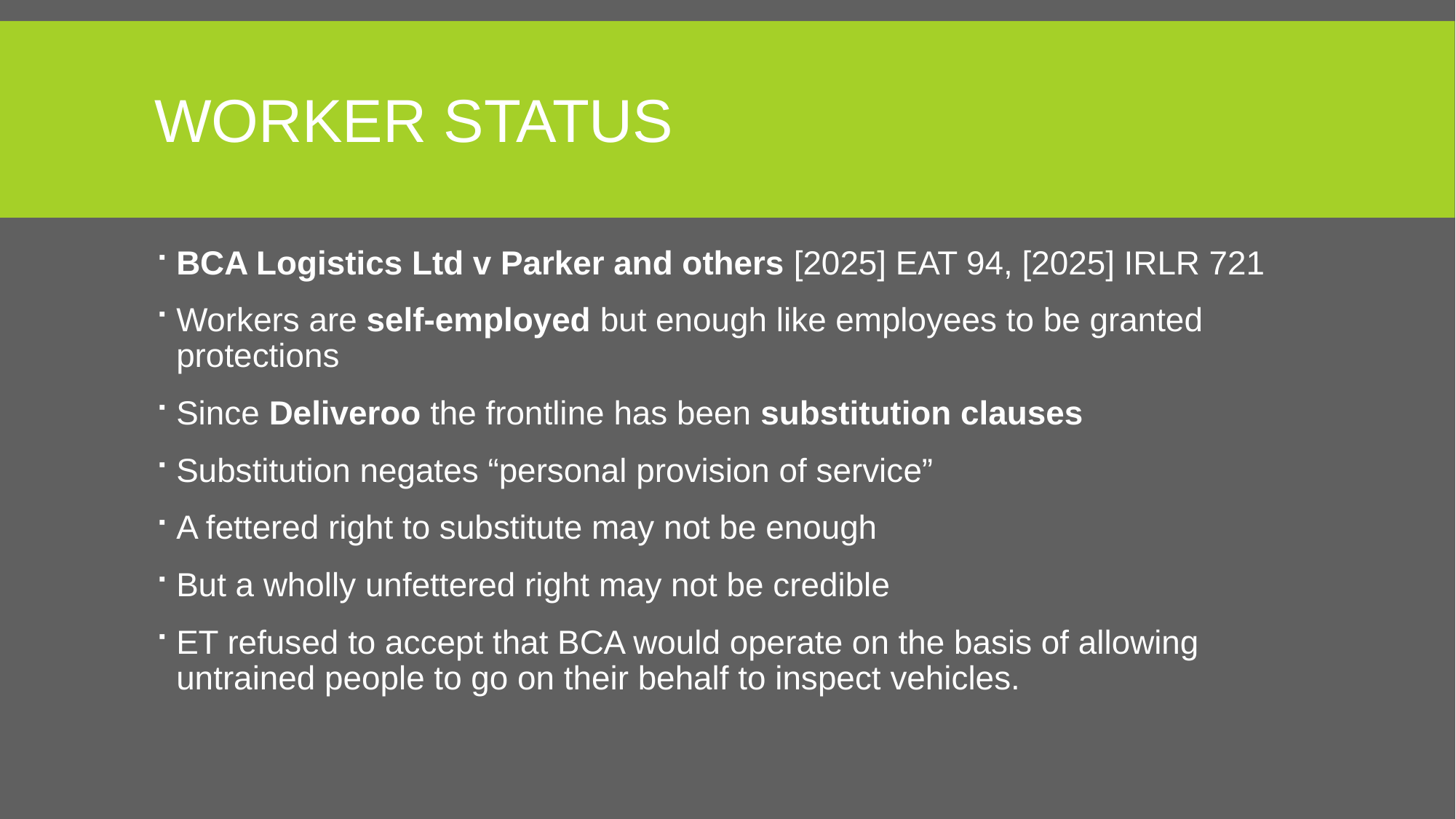

# Worker STATUS
BCA Logistics Ltd v Parker and others [2025] EAT 94, [2025] IRLR 721
Workers are self-employed but enough like employees to be granted protections
Since Deliveroo the frontline has been substitution clauses
Substitution negates “personal provision of service”
A fettered right to substitute may not be enough
But a wholly unfettered right may not be credible
ET refused to accept that BCA would operate on the basis of allowing untrained people to go on their behalf to inspect vehicles.